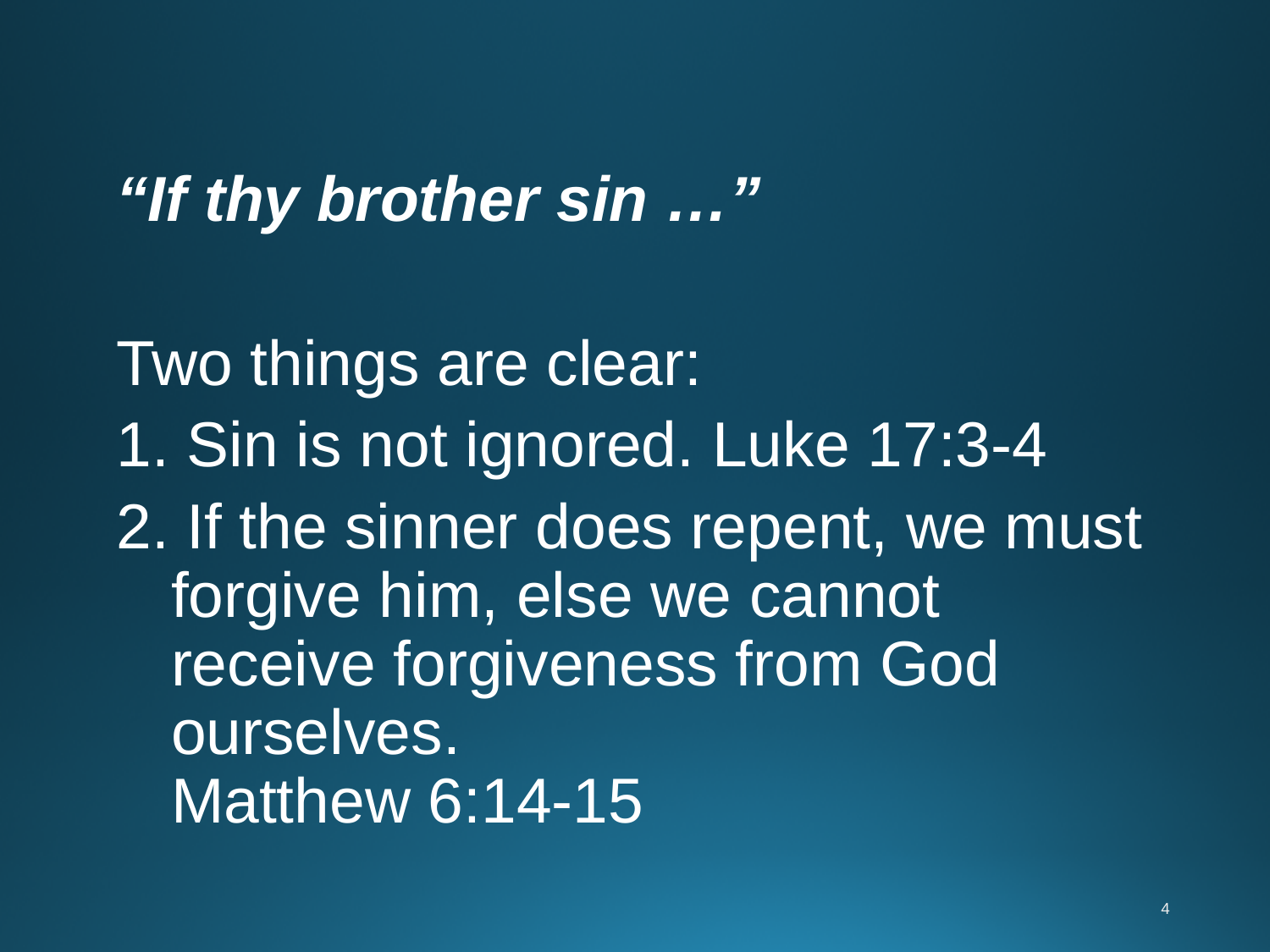

“If thy brother sin …”

Two things are clear:
1. Sin is not ignored. Luke 17:3-4
2. If the sinner does repent, we must forgive him, else we cannot receive forgiveness from God ourselves.
Matthew 6:14-15
4